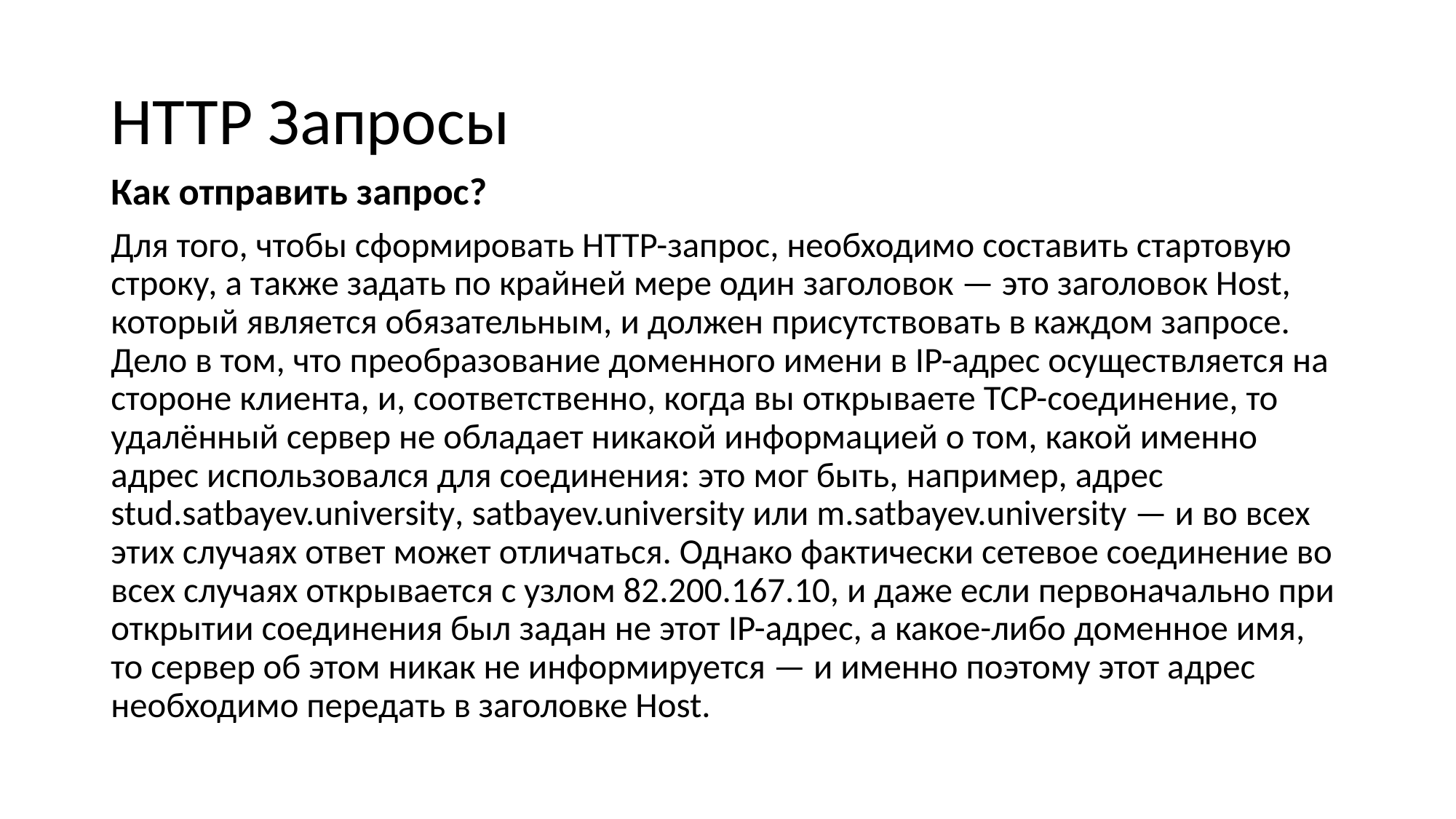

# HTTP Запросы
Как отправить запрос?
Для того, чтобы сформировать HTTP-запрос, необходимо составить стартовую строку, а также задать по крайней мере один заголовок — это заголовок Host, который является обязательным, и должен присутствовать в каждом запросе. Дело в том, что преобразование доменного имени в IP-адрес осуществляется на стороне клиента, и, соответственно, когда вы открываете TCP-соединение, то удалённый сервер не обладает никакой информацией о том, какой именно адрес использовался для соединения: это мог быть, например, адрес stud.satbayev.university, satbayev.university или m.satbayev.university — и во всех этих случаях ответ может отличаться. Однако фактически сетевое соединение во всех случаях открывается с узлом 82.200.167.10, и даже если первоначально при открытии соединения был задан не этот IP-адрес, а какое-либо доменное имя, то сервер об этом никак не информируется — и именно поэтому этот адрес необходимо передать в заголовке Host.